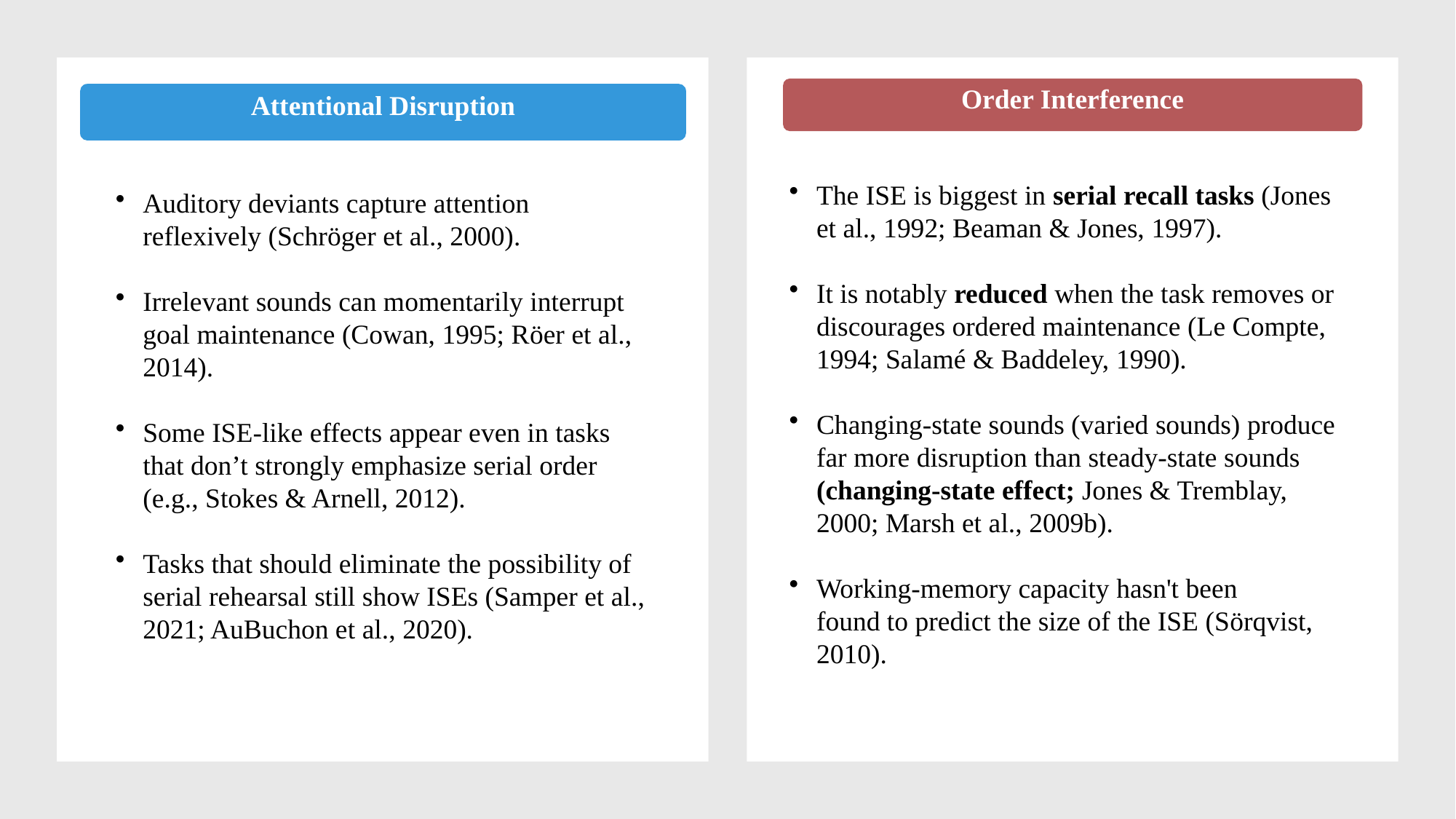

Order Interference
Attentional Disruption
The ISE is biggest in serial recall tasks (Jones et al., 1992; Beaman & Jones, 1997).

It is notably reduced when the task removes or discourages ordered maintenance (Le Compte, 1994; Salamé & Baddeley, 1990).

Changing-state sounds (varied sounds) produce far more disruption than steady-state sounds (changing-state effect; Jones & Tremblay, 2000; Marsh et al., 2009b).

Working-memory capacity hasn't been found to predict the size of the ISE (Sörqvist, 2010).

Auditory deviants capture attention reflexively (Schröger et al., 2000).

Irrelevant sounds can momentarily interrupt goal maintenance (Cowan, 1995; Röer et al., 2014).

Some ISE-like effects appear even in tasks that don’t strongly emphasize serial order (e.g., Stokes & Arnell, 2012).

Tasks that should eliminate the possibility of serial rehearsal still show ISEs (Samper et al., 2021; AuBuchon et al., 2020).